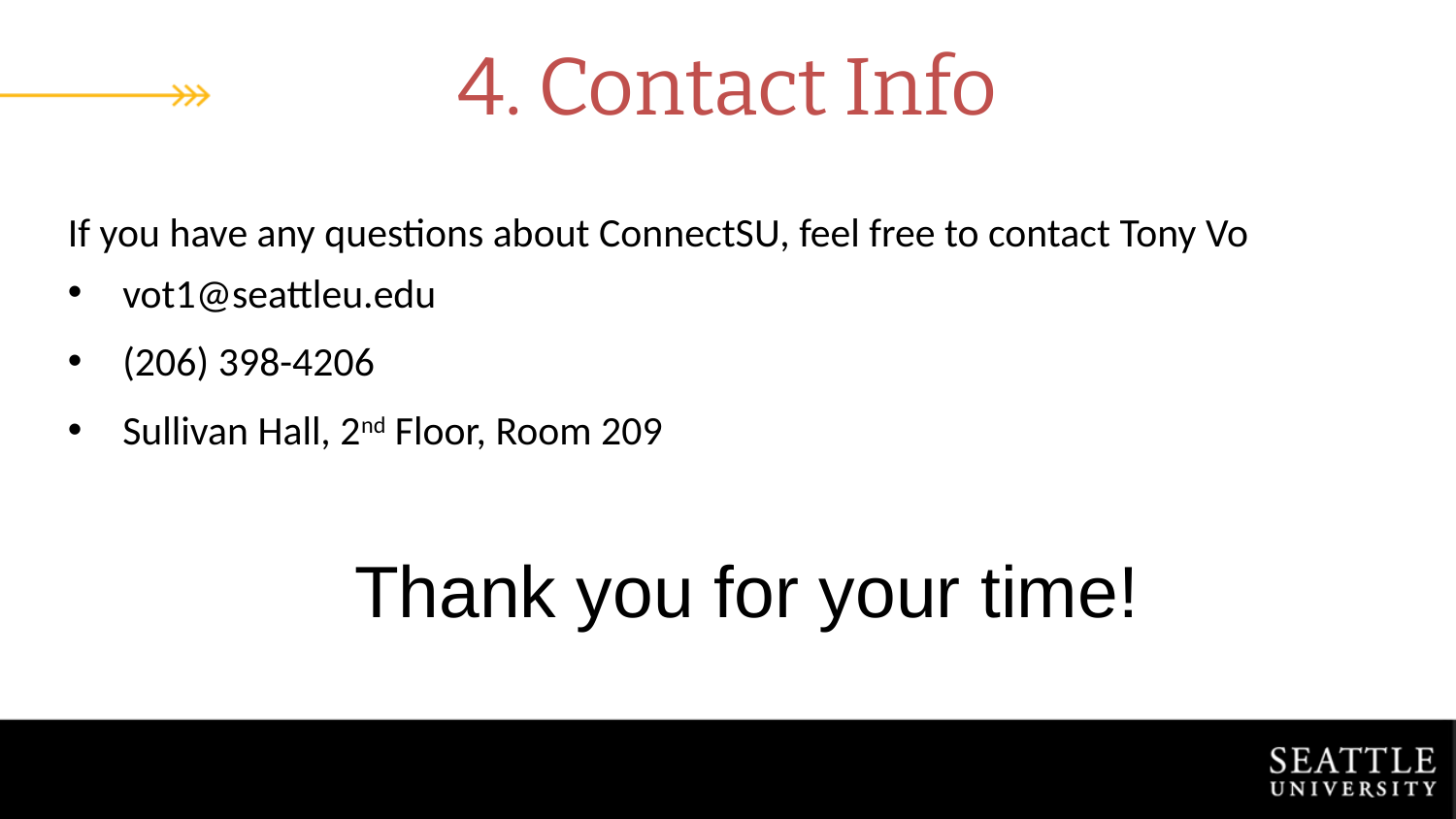

# 4. Contact Info
If you have any questions about ConnectSU, feel free to contact Tony Vo
vot1@seattleu.edu
(206) 398-4206
Sullivan Hall, 2nd Floor, Room 209

Thank you for your time!